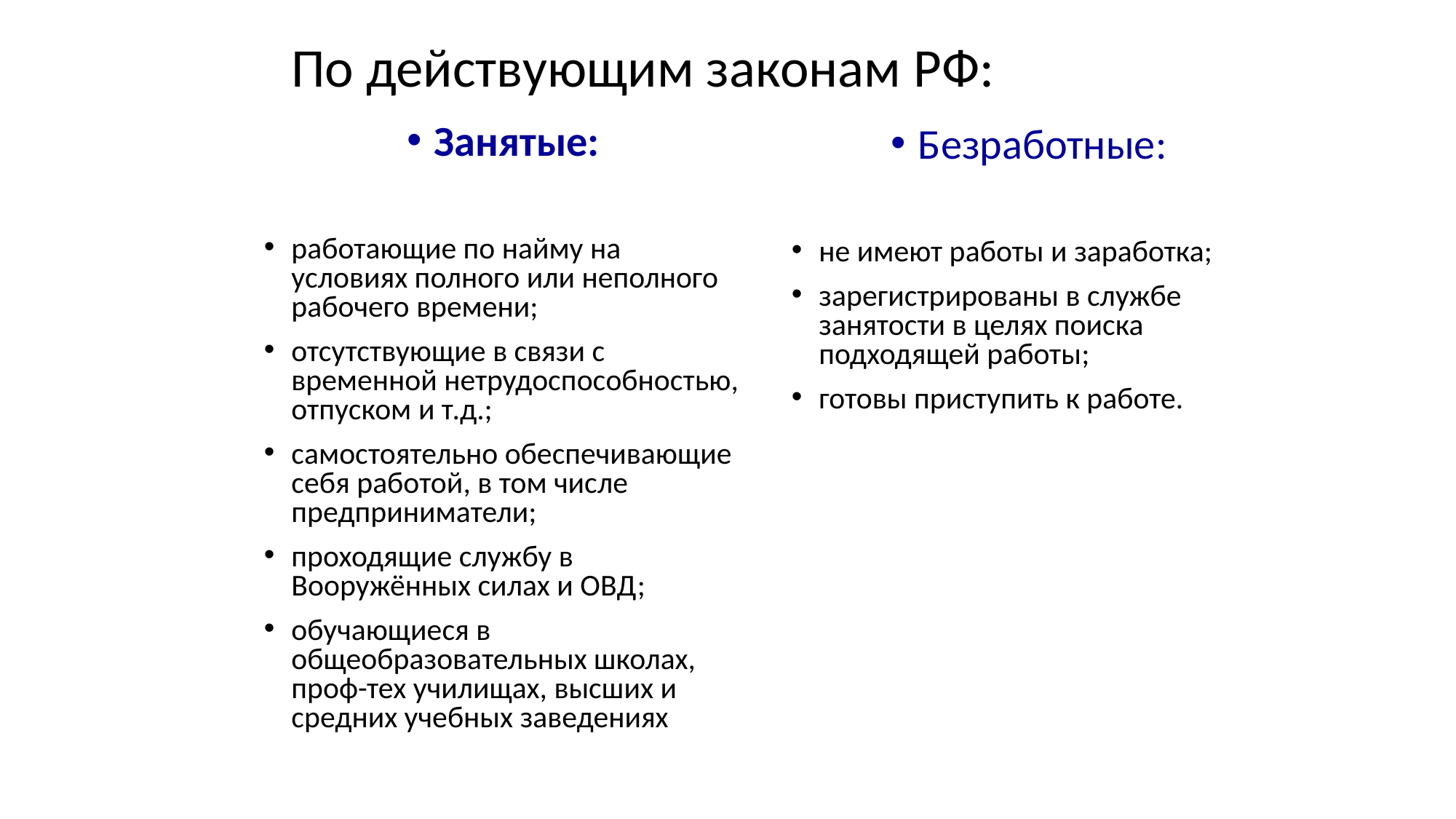

# По действующим законам РФ:
Занятые:

работающие по найму на условиях полного или неполного рабочего времени;
отсутствующие в связи с временной нетрудоспособностью, отпуском и т.д.;
самостоятельно обеспечивающие себя работой, в том числе предприниматели;
проходящие службу в Вооружённых силах и ОВД;
обучающиеся в общеобразовательных школах, проф-тех училищах, высших и средних учебных заведениях
Безработные:

не имеют работы и заработка;
зарегистрированы в службе занятости в целях поиска подходящей работы;
готовы приступить к работе.